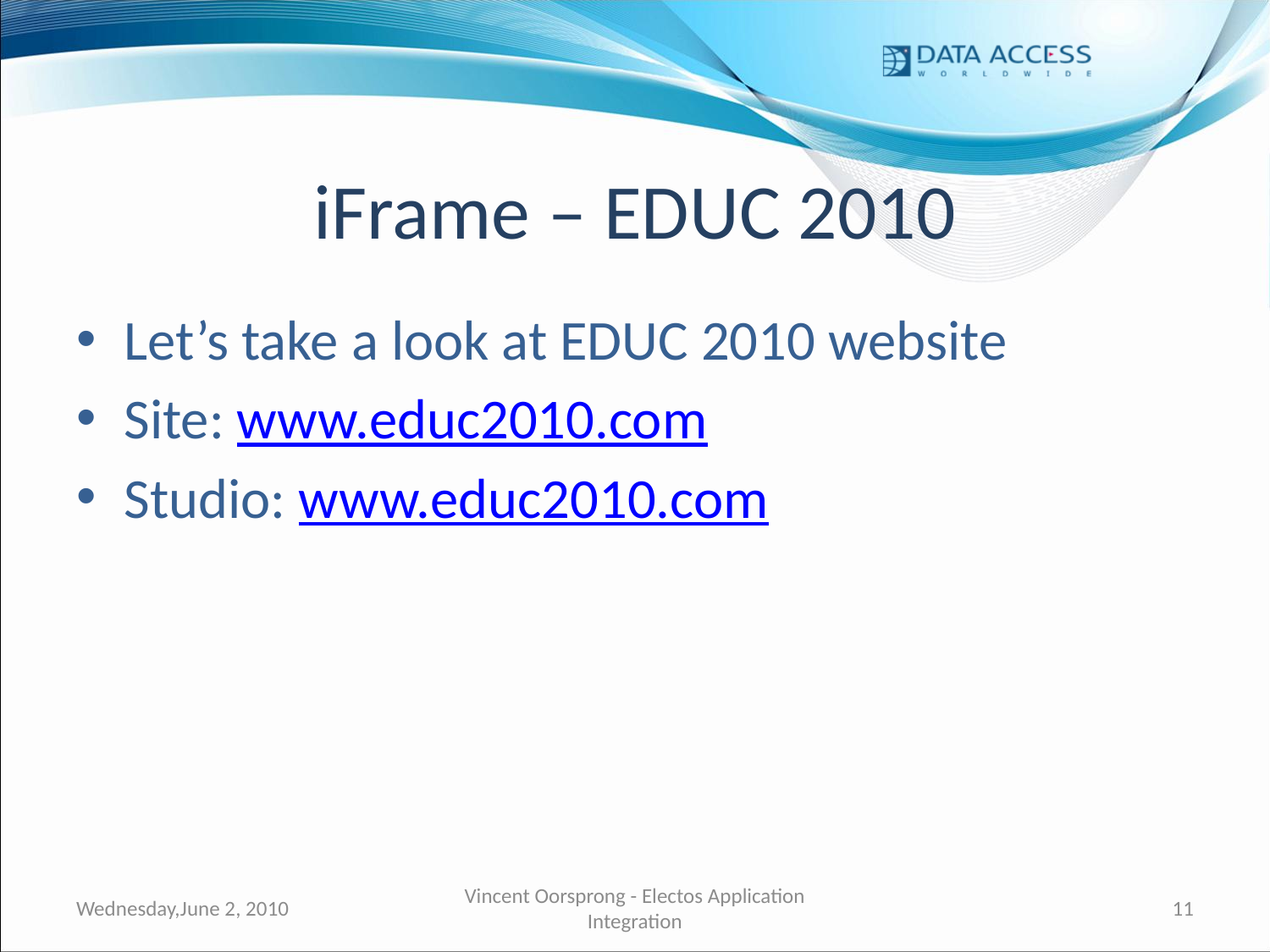

# iFrame – EDUC 2010
Let’s take a look at EDUC 2010 website
Site: www.educ2010.com
Studio: www.educ2010.com

Wednesday,June 2, 2010
Vincent Oorsprong - Electos Application Integration
11